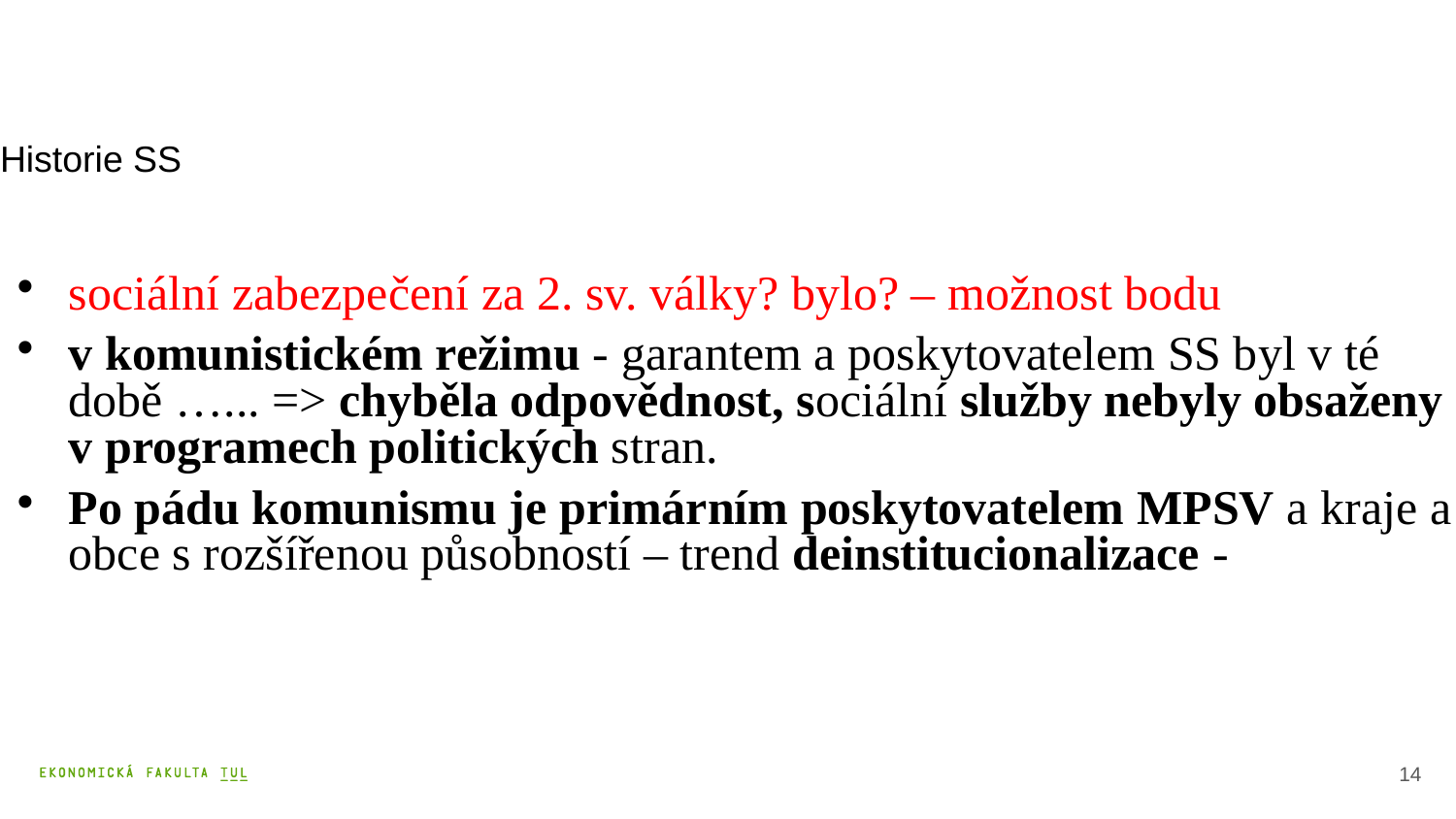

# Historie SS
sociální zabezpečení za 2. sv. války? bylo? – možnost bodu
v komunistickém režimu - garantem a poskytovatelem SS byl v té době …... => chyběla odpovědnost, sociální služby nebyly obsaženy v programech politických stran.
Po pádu komunismu je primárním poskytovatelem MPSV a kraje a obce s rozšířenou působností – trend deinstitucionalizace -
14